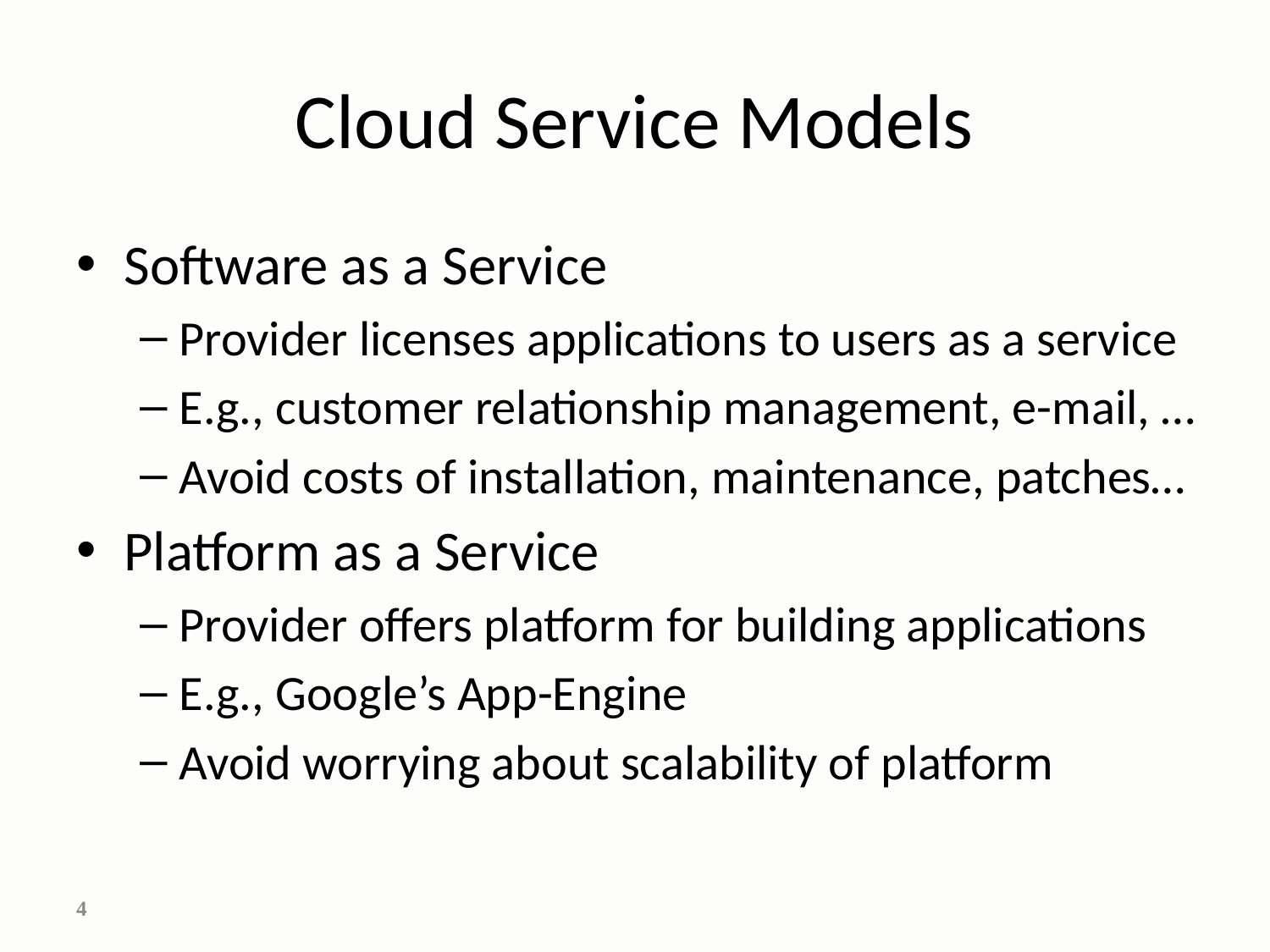

# Cloud Service Models
Software as a Service
Provider licenses applications to users as a service
E.g., customer relationship management, e-mail, …
Avoid costs of installation, maintenance, patches…
Platform as a Service
Provider offers platform for building applications
E.g., Google’s App-Engine
Avoid worrying about scalability of platform
4